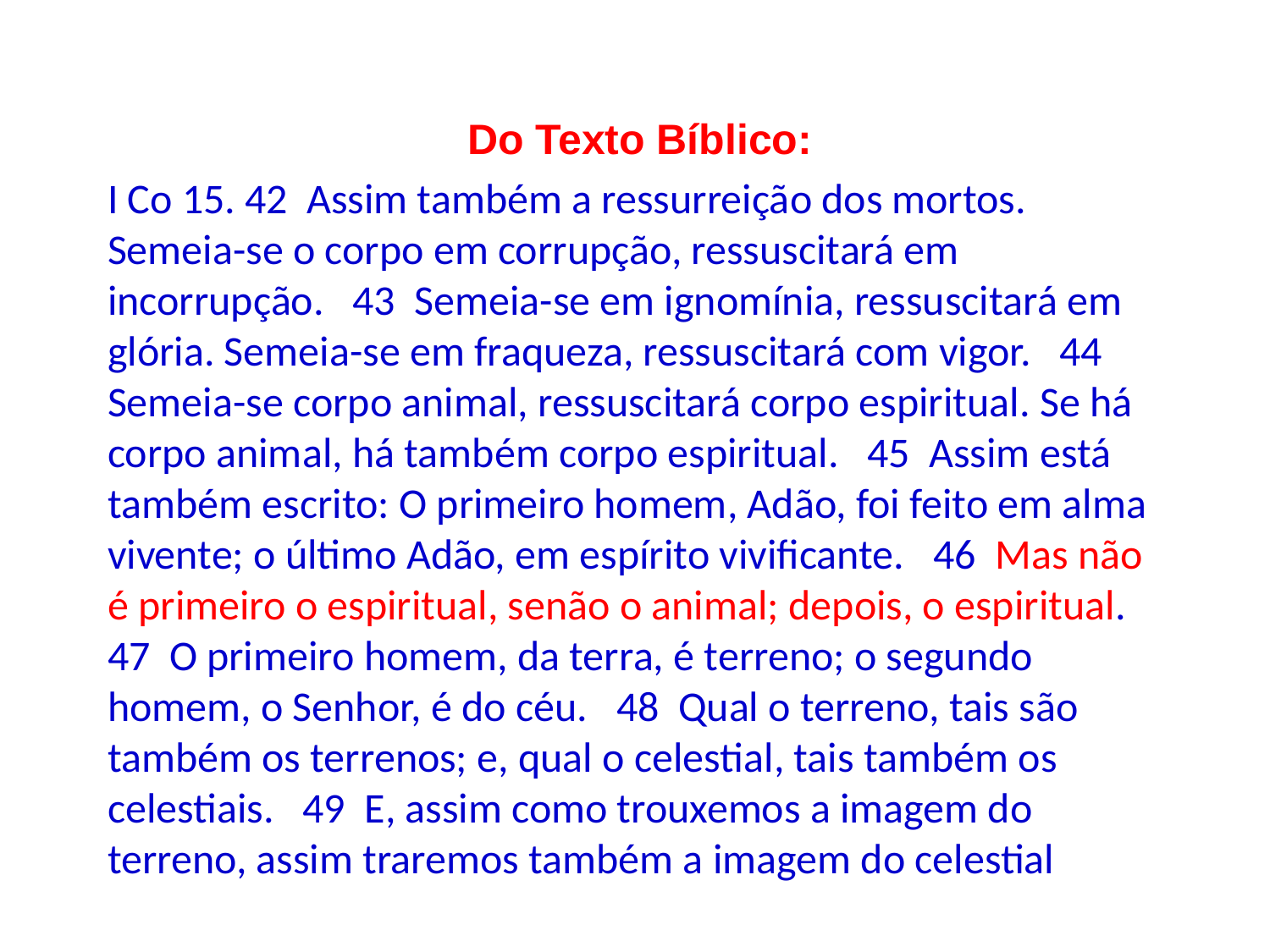

Do Texto Bíblico:
I Co 15. 42  Assim também a ressurreição dos mortos. Semeia-se o corpo em corrupção, ressuscitará em incorrupção.   43  Semeia-se em ignomínia, ressuscitará em glória. Semeia-se em fraqueza, ressuscitará com vigor.   44  Semeia-se corpo animal, ressuscitará corpo espiritual. Se há corpo animal, há também corpo espiritual.   45  Assim está também escrito: O primeiro homem, Adão, foi feito em alma vivente; o último Adão, em espírito vivificante.   46  Mas não é primeiro o espiritual, senão o animal; depois, o espiritual.   47  O primeiro homem, da terra, é terreno; o segundo homem, o Senhor, é do céu.   48  Qual o terreno, tais são também os terrenos; e, qual o celestial, tais também os celestiais.   49  E, assim como trouxemos a imagem do terreno, assim traremos também a imagem do celestial